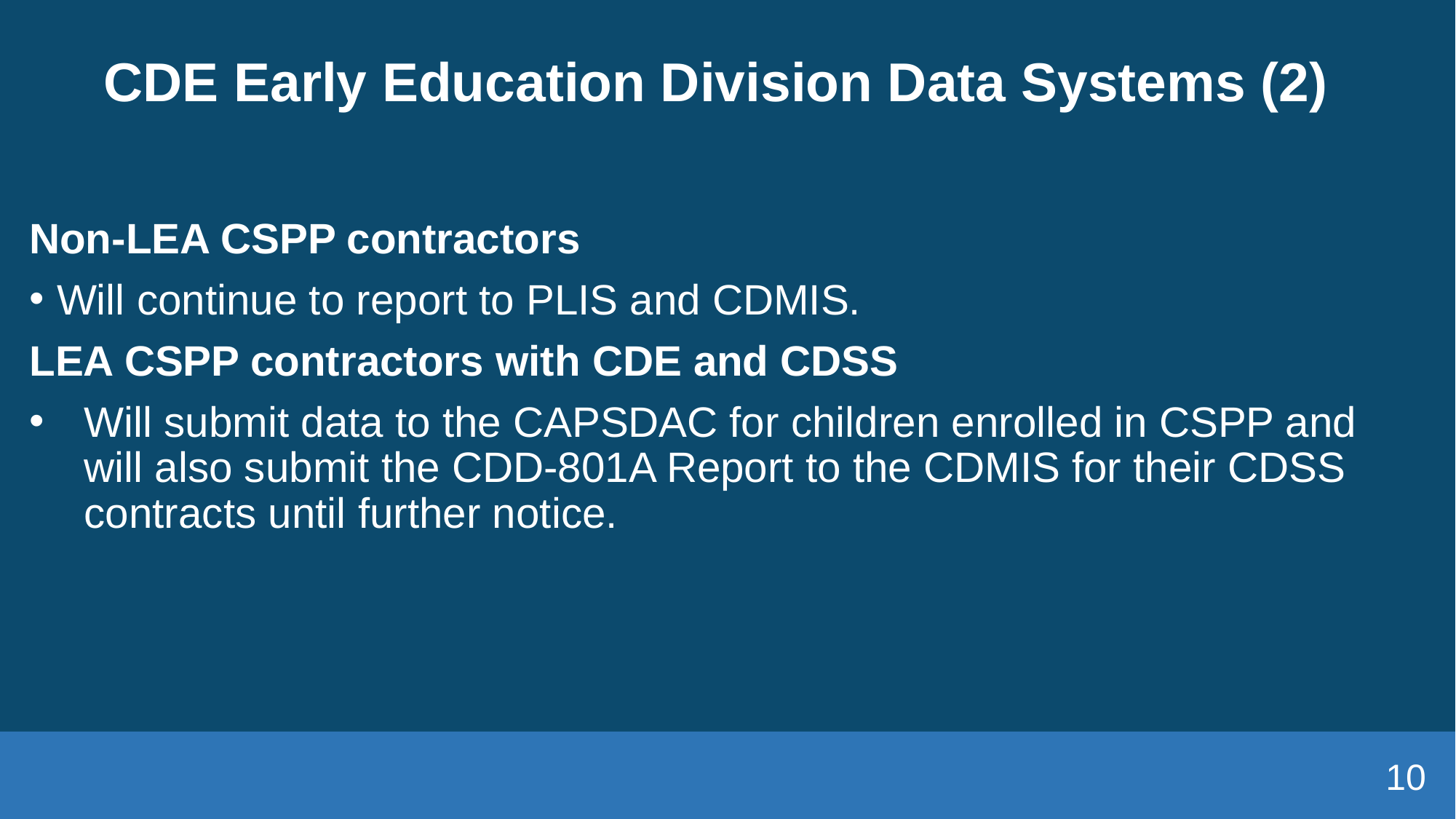

# CDE Early Education Division Data Systems (2)

Non-LEA CSPP contractors
Will continue to report to PLIS and CDMIS.
LEA CSPP contractors with CDE and CDSS
Will submit data to the CAPSDAC for children enrolled in CSPP and will also submit the CDD-801A Report to the CDMIS for their CDSS contracts until further notice.
10